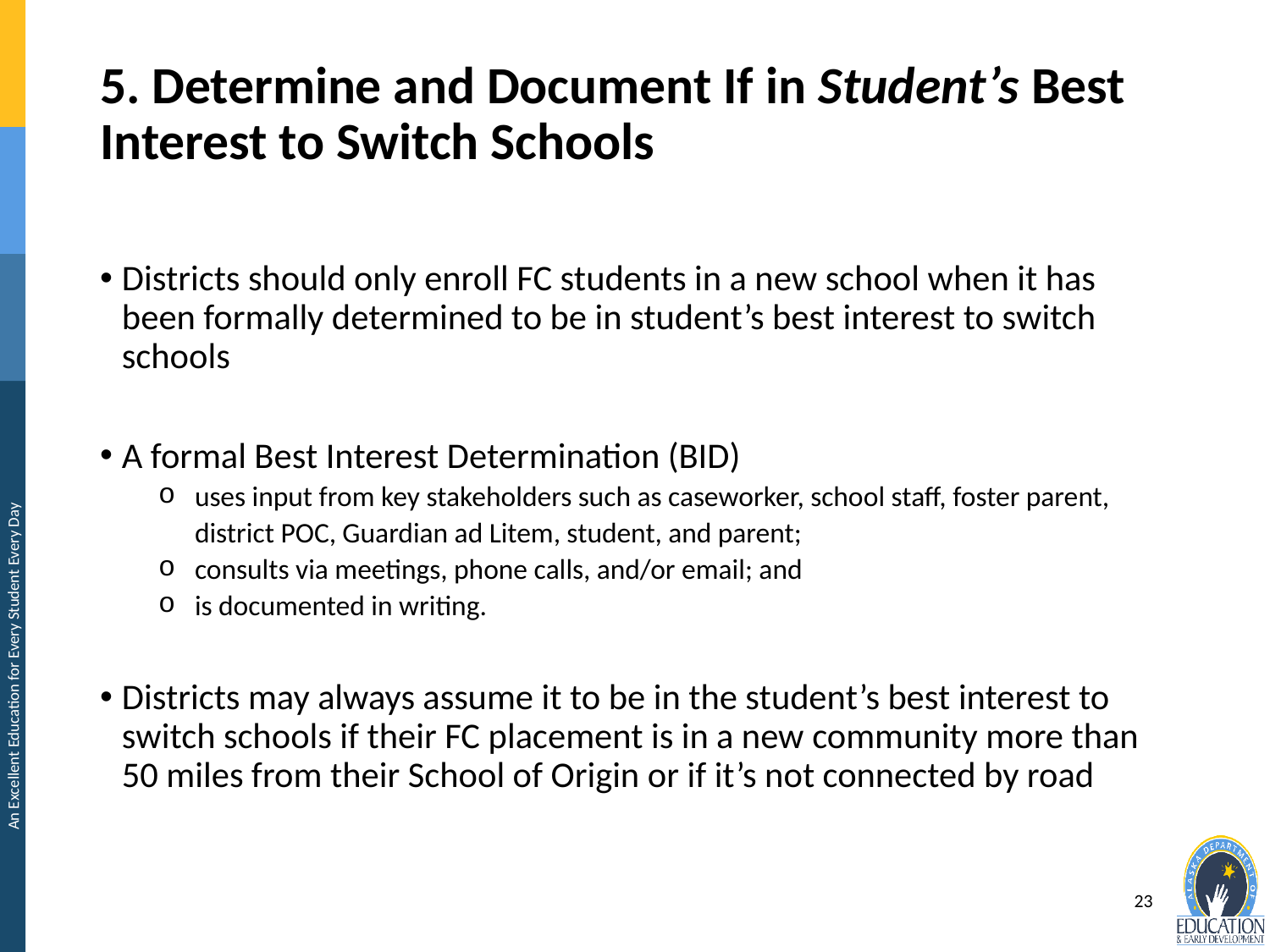

# 5. Determine and Document If in Student’s Best Interest to Switch Schools
Districts should only enroll FC students in a new school when it has been formally determined to be in student’s best interest to switch schools

A formal Best Interest Determination (BID)
uses input from key stakeholders such as caseworker, school staff, foster parent, district POC, Guardian ad Litem, student, and parent;
consults via meetings, phone calls, and/or email; and
is documented in writing.

Districts may always assume it to be in the student’s best interest to switch schools if their FC placement is in a new community more than 50 miles from their School of Origin or if it’s not connected by road